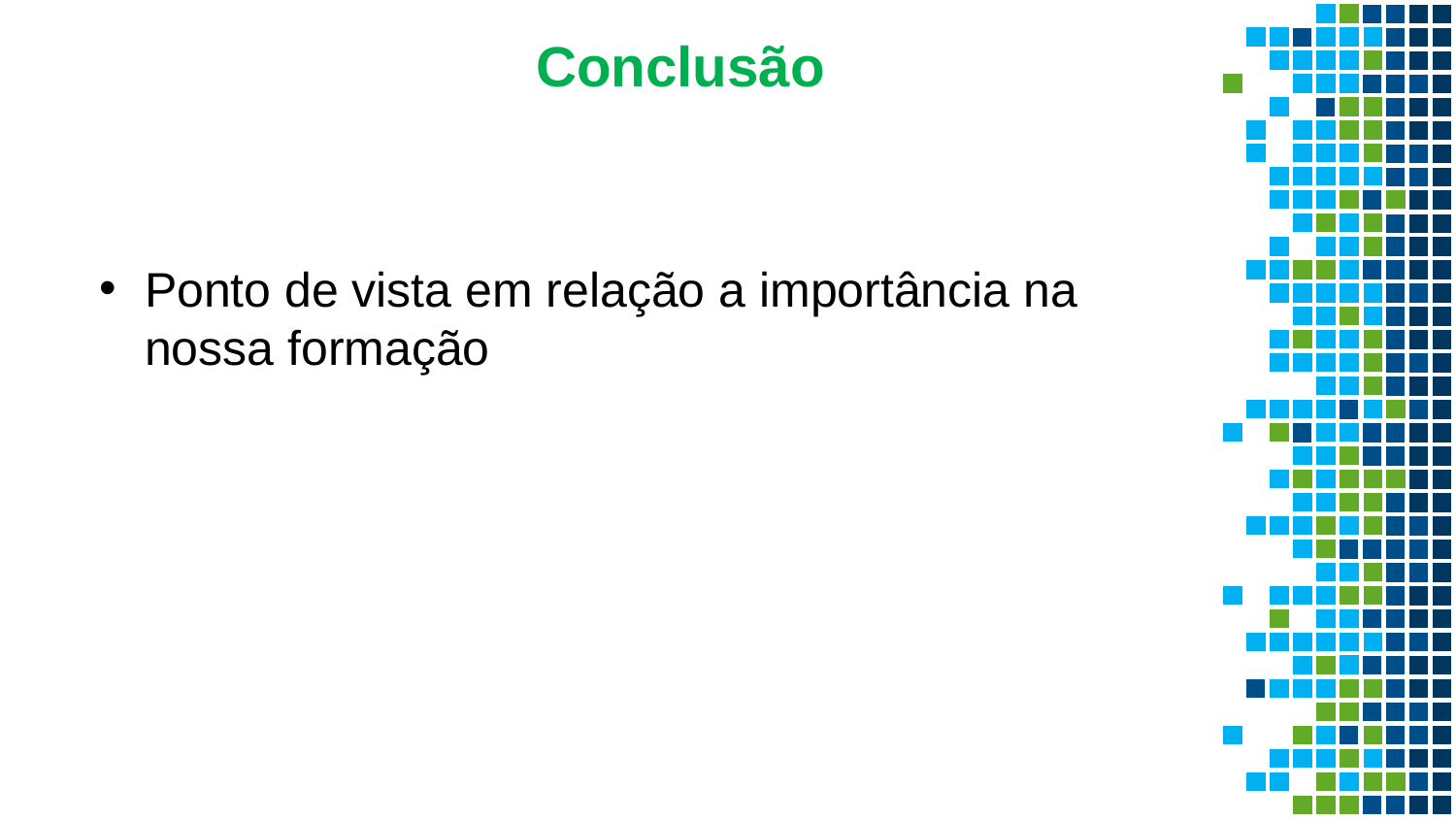

Conclusão
Ponto de vista em relação a importância na nossa formação